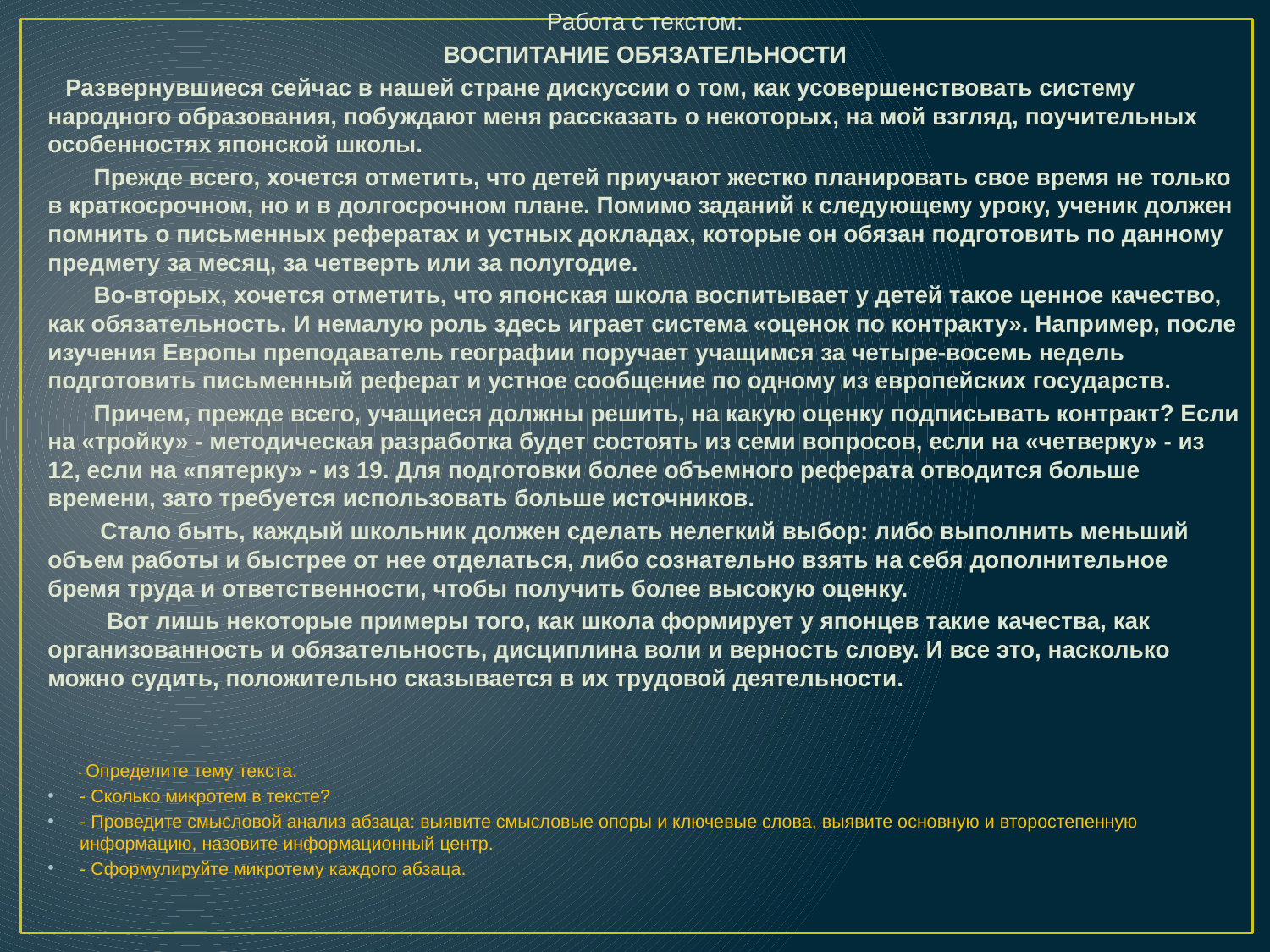

Работа с текстом:
ВОСПИТАНИЕ ОБЯЗАТЕЛЬНОСТИ
       Развернувшиеся сейчас в нашей стране дискуссии о том, как усовершенствовать систему народного образования, побуждают меня рассказать о некоторых, на мой взгляд, поучительных особенностях японской школы.
       Прежде всего, хочется отметить, что детей приучают жестко планировать свое время не только в краткосрочном, но и в долгосрочном плане. Помимо заданий к следующему уроку, ученик должен помнить о письменных рефератах и устных докладах, которые он обязан подготовить по данному предмету за месяц, за четверть или за полугодие.
       Во-вторых, хочется отметить, что японская школа воспитывает у детей такое ценное качество, как обязательность. И немалую роль здесь играет система «оценок по контракту». Например, после изучения Европы преподаватель географии поручает учащимся за четыре-восемь недель подготовить письменный реферат и устное сообщение по одному из европейских государств.
       Причем, прежде всего, учащиеся должны решить, на какую оценку подписывать контракт? Если на «тройку» - методическая разработка будет состоять из семи вопросов, если на «четверку» - из 12, если на «пятерку» - из 19. Для подготовки более объемного реферата отводится больше времени, зато требуется использовать больше источников.
        Стало быть, каждый школьник должен сделать нелегкий выбор: либо выполнить меньший объем работы и быстрее от нее отделаться, либо сознательно взять на себя дополнительное бремя труда и ответственности, чтобы получить более высокую оценку.
         Вот лишь некоторые примеры того, как школа формирует у японцев такие качества, как организованность и обязательность, дисциплина воли и верность слову. И все это, насколько можно судить, положительно сказывается в их трудовой деятельности.

         - Определите тему текста.
- Сколько микротем в тексте?
- Проведите смысловой анализ абзаца: выявите смысловые опоры и ключевые слова, выявите основную и второстепенную информацию, назовите информационный центр.
- Сформулируйте микротему каждого абзаца.